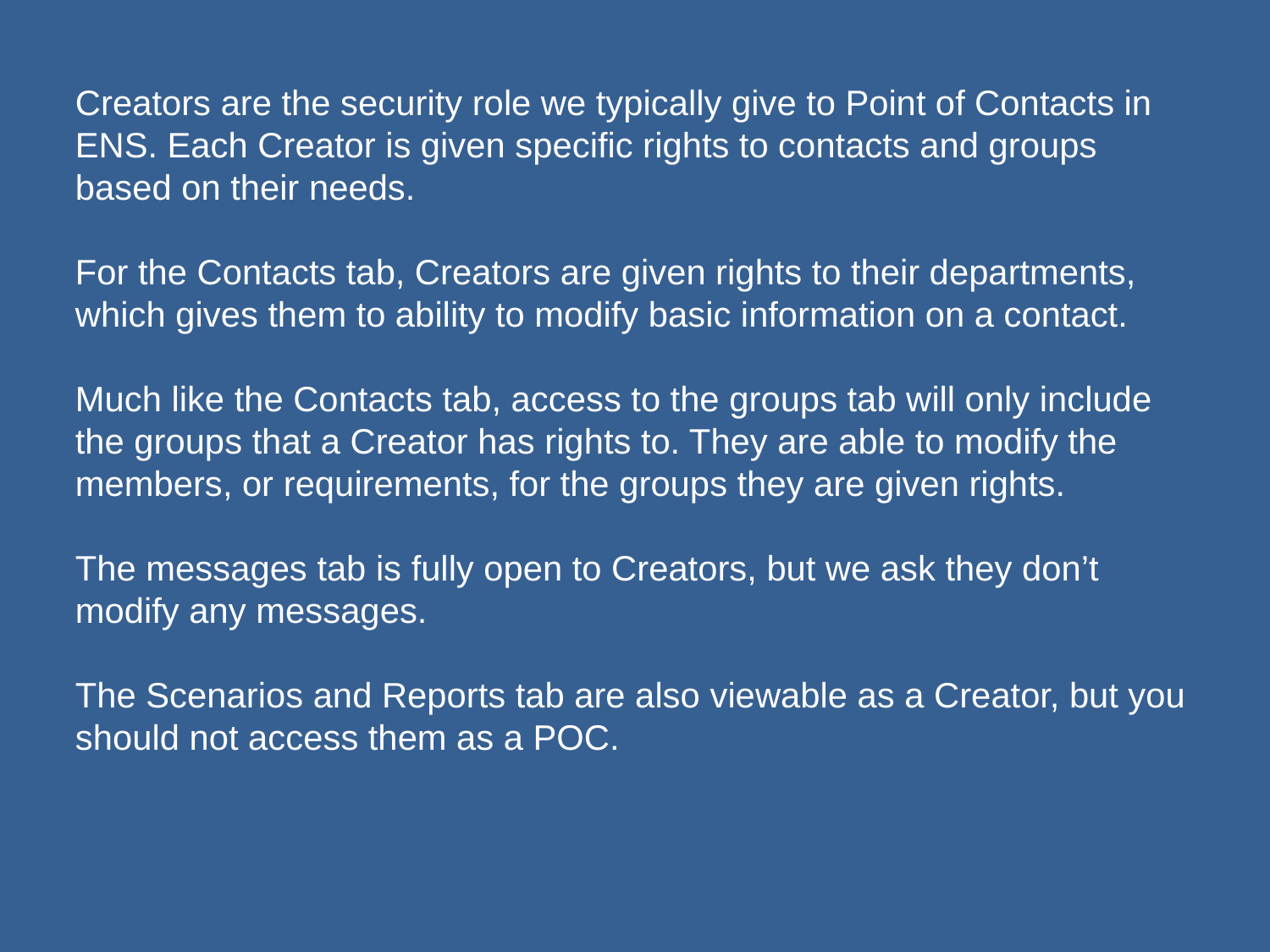

Creators are the security role we typically give to Point of Contacts in ENS. Each Creator is given specific rights to contacts and groups based on their needs.

For the Contacts tab, Creators are given rights to their departments, which gives them to ability to modify basic information on a contact.

Much like the Contacts tab, access to the groups tab will only include the groups that a Creator has rights to. They are able to modify the members, or requirements, for the groups they are given rights.

The messages tab is fully open to Creators, but we ask they don’t modify any messages.

The Scenarios and Reports tab are also viewable as a Creator, but you should not access them as a POC.